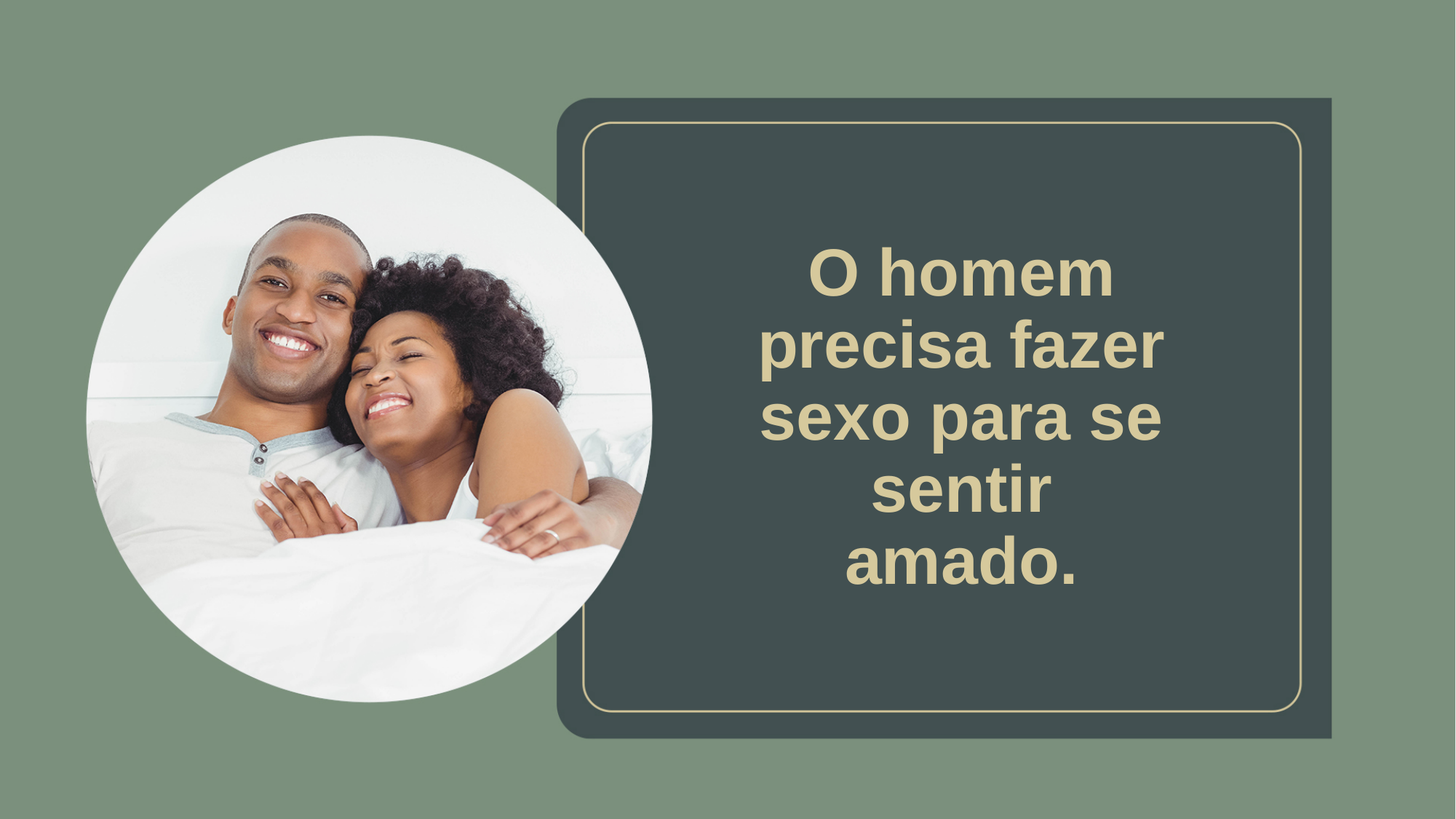

# O homem precisa fazer sexo para se sentir amado.